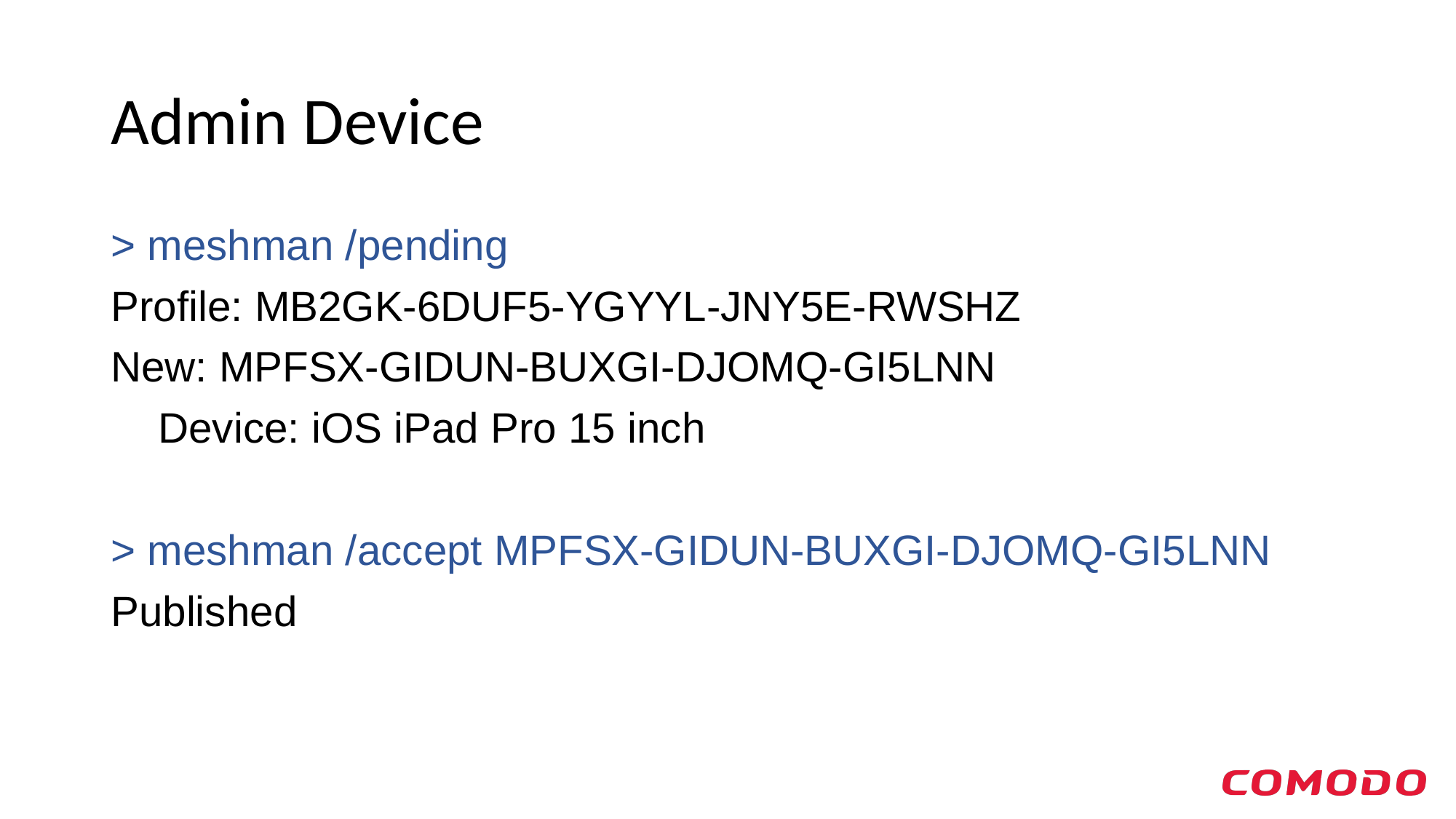

# Admin Device
> meshman /pending
Profile: MB2GK-6DUF5-YGYYL-JNY5E-RWSHZ
New: MPFSX-GIDUN-BUXGI-DJOMQ-GI5LNN
    Device: iOS iPad Pro 15 inch

> meshman /accept MPFSX-GIDUN-BUXGI-DJOMQ-GI5LNN
Published